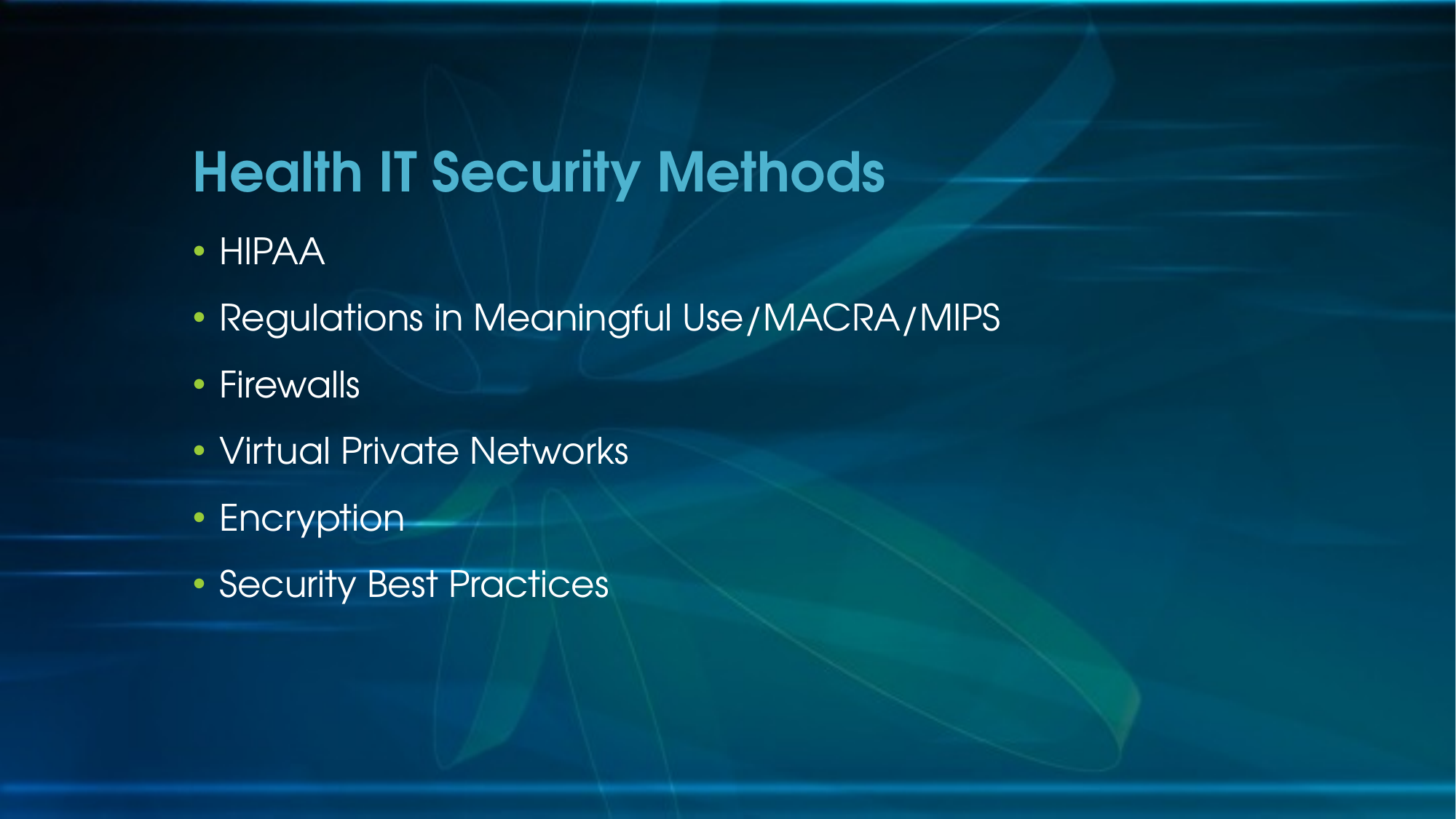

# Health IT Security Methods
HIPAA
Regulations in Meaningful Use/MACRA/MIPS
Firewalls
Virtual Private Networks
Encryption
Security Best Practices